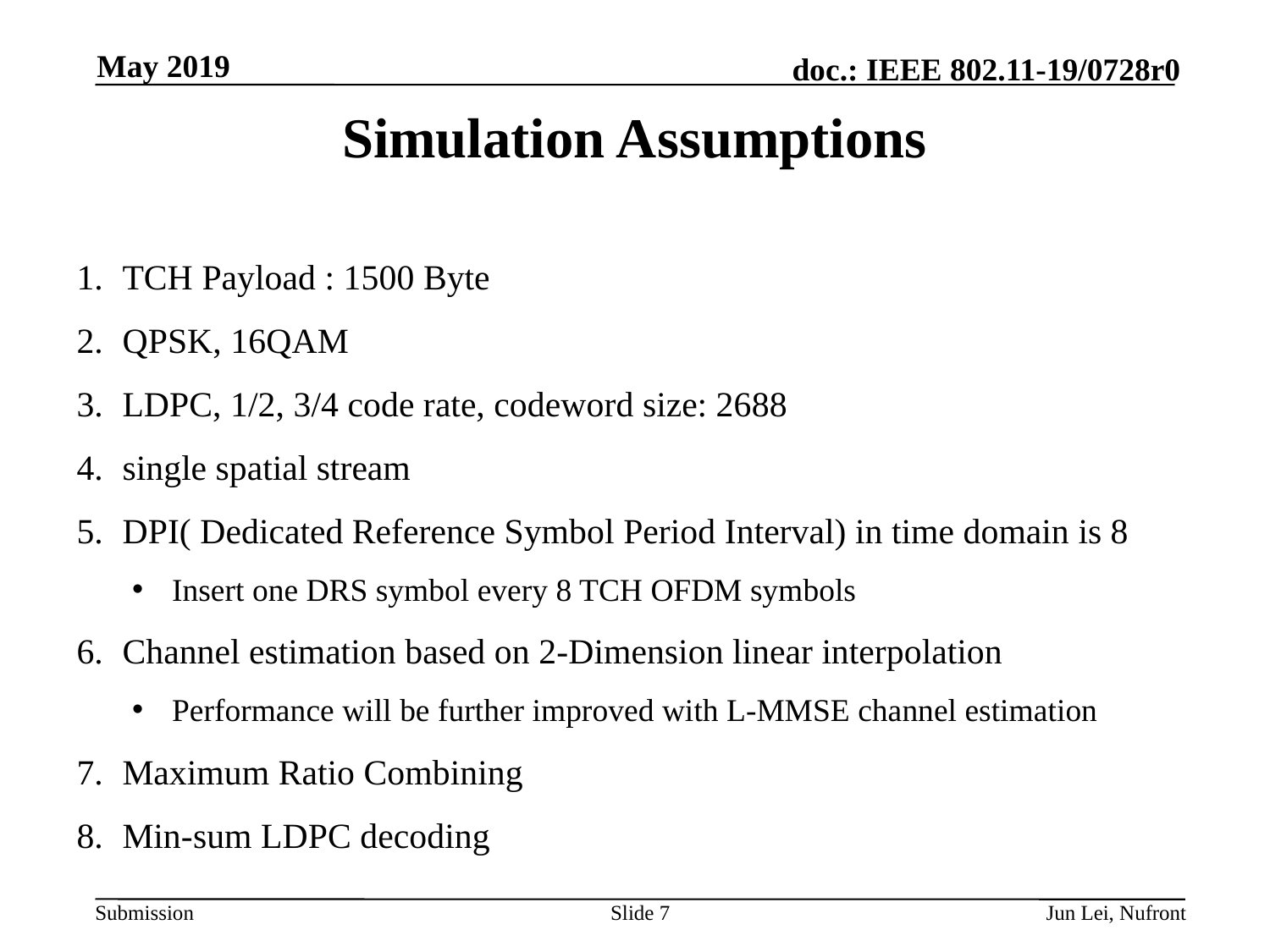

May 2019
# Simulation Assumptions

TCH Payload : 1500 Byte
QPSK, 16QAM
LDPC, 1/2, 3/4 code rate, codeword size: 2688
single spatial stream
DPI( Dedicated Reference Symbol Period Interval) in time domain is 8
Insert one DRS symbol every 8 TCH OFDM symbols
Channel estimation based on 2-Dimension linear interpolation
Performance will be further improved with L-MMSE channel estimation
Maximum Ratio Combining
Min-sum LDPC decoding

Slide 7
Jun Lei, Nufront